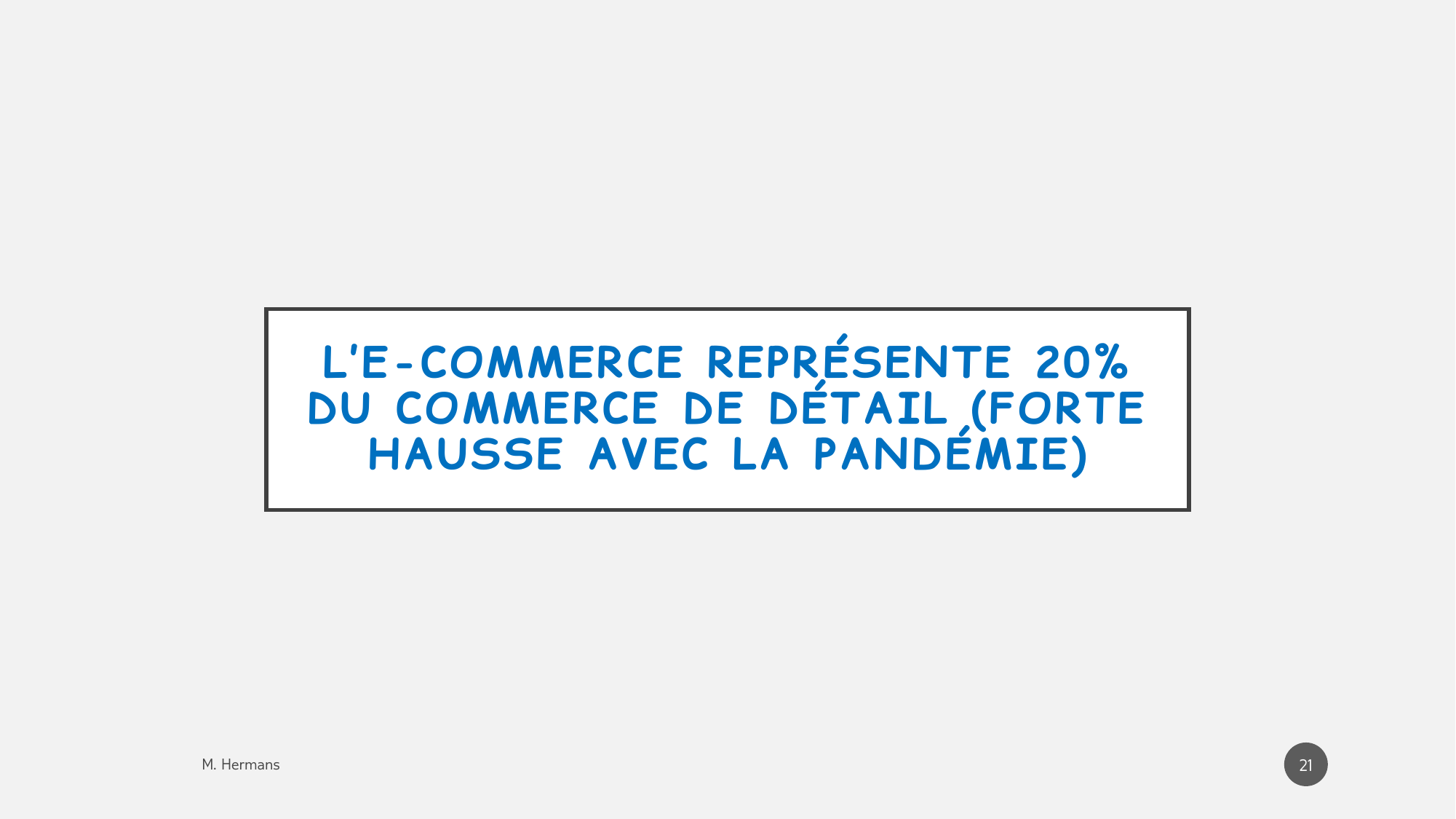

# L’e-commerce représente 20% du commerce de détail (forte hausse avec la pandémie)
21
M. Hermans